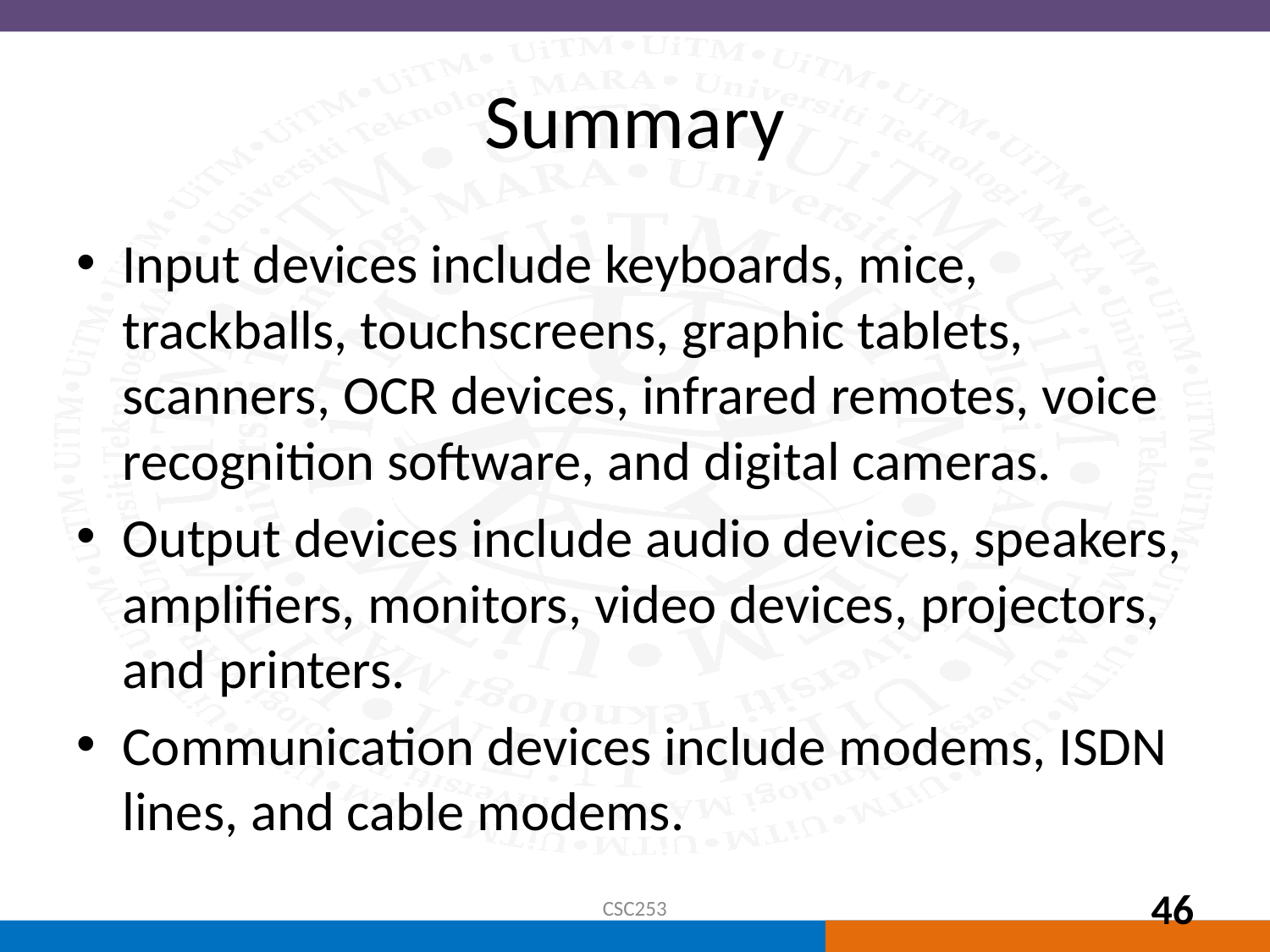

# Summary
Input devices include keyboards, mice, trackballs, touchscreens, graphic tablets, scanners, OCR devices, infrared remotes, voice recognition software, and digital cameras.
Output devices include audio devices, speakers, amplifiers, monitors, video devices, projectors, and printers.
Communication devices include modems, ISDN lines, and cable modems.

CSC253
46